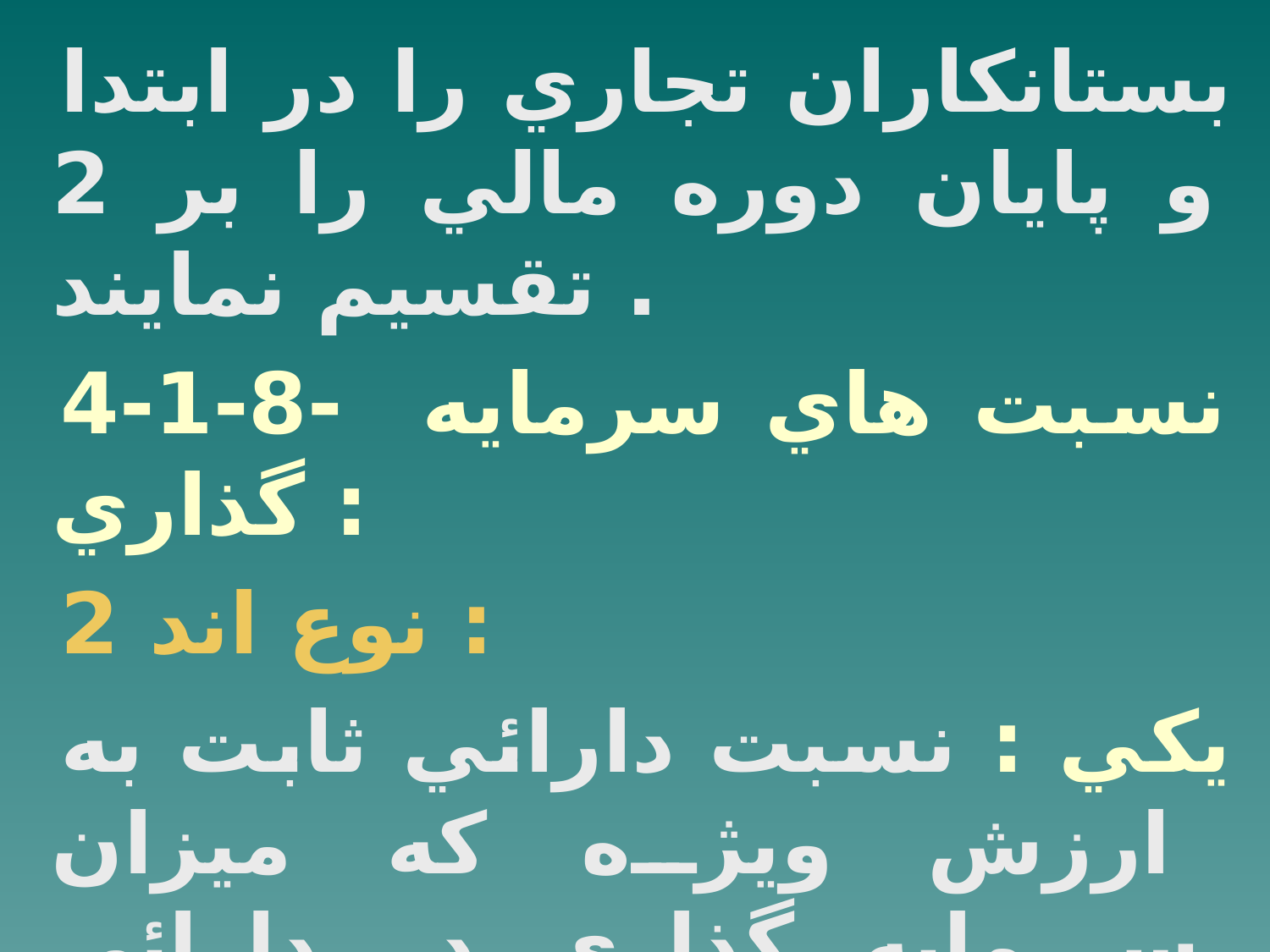

بستانكاران تجاري را در ابتدا و پايان دوره مالي را بر 2 تقسيم نمايند .
4-1-8-  نسبت هاي سرمايه گذاري :
2 نوع اند :
يكي : نسبت دارائي ثابت به ارزش ويژه كه ميزان سرمايه گذاري در دارائي ثابت به مؤسسه با آن سنجيده مي شود .